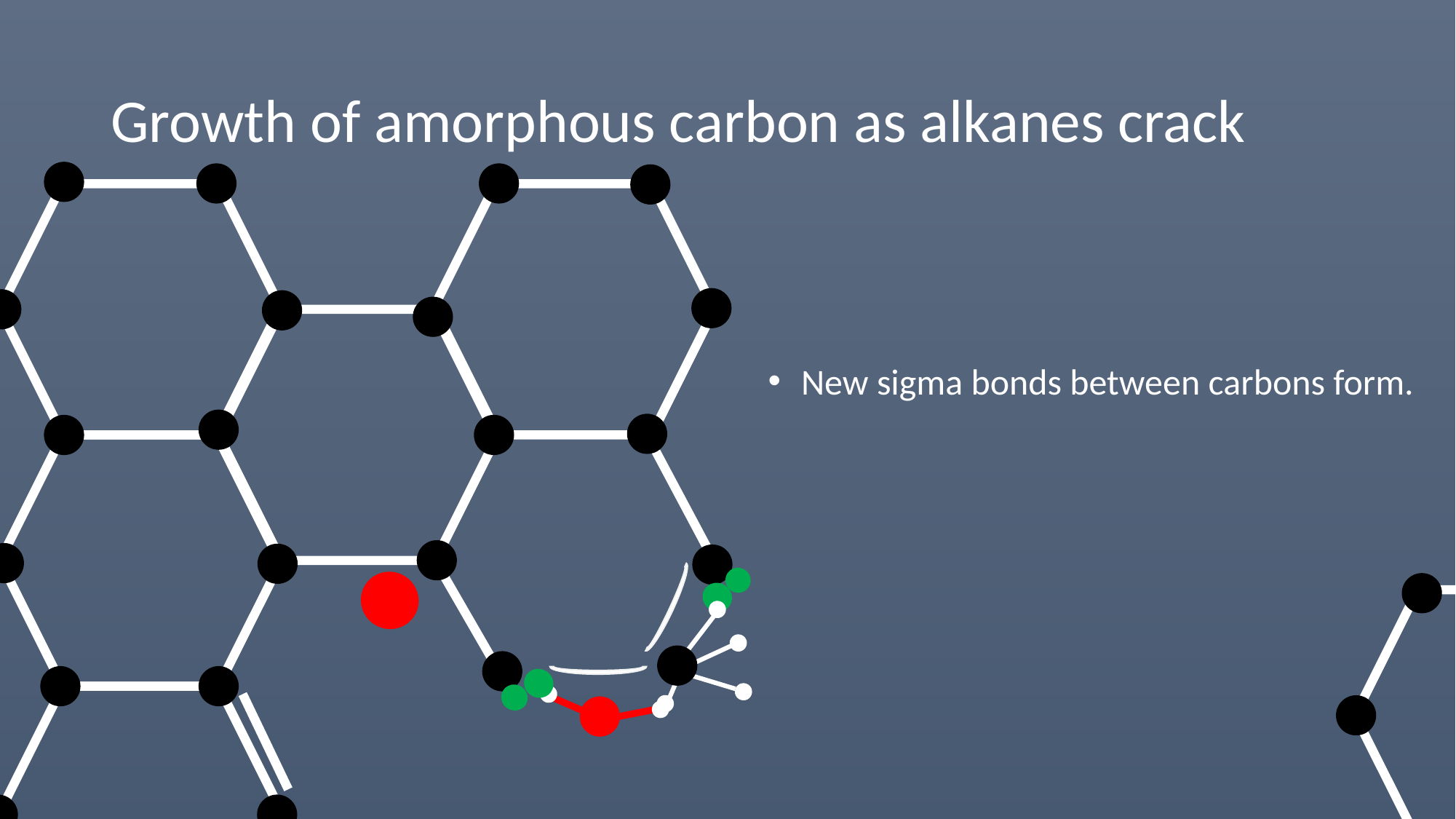

# Growth of amorphous carbon as alkanes crack

New sigma bonds between carbons form.